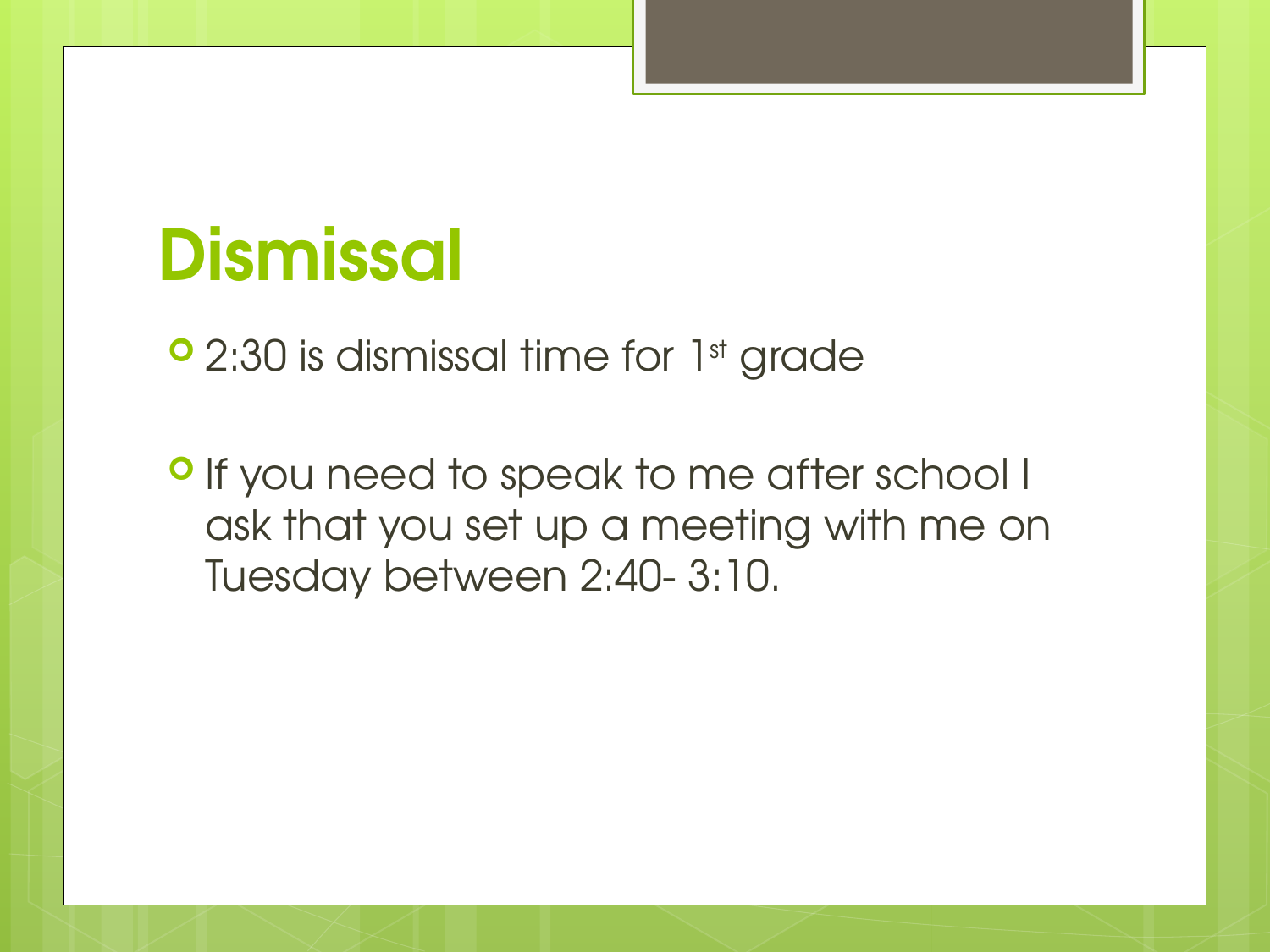

# Dismissal
2:30 is dismissal time for 1st grade

If you need to speak to me after school I ask that you set up a meeting with me on Tuesday between 2:40- 3:10.